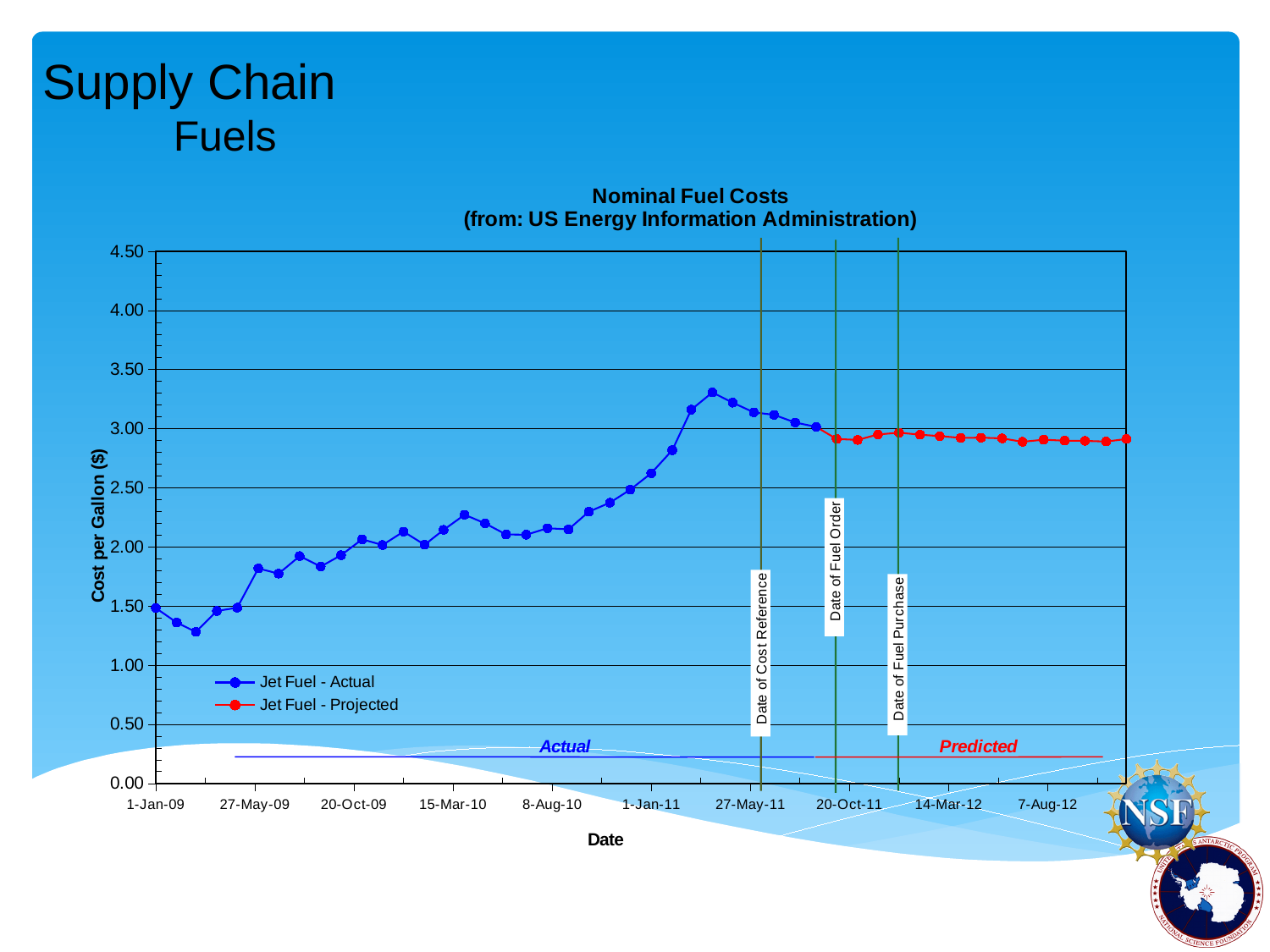

Supply Chain
           Fuels

### Chart: Nominal Fuel Costs
(from: US Energy Information Administration)

| Category |  |  |
|---|---|---|